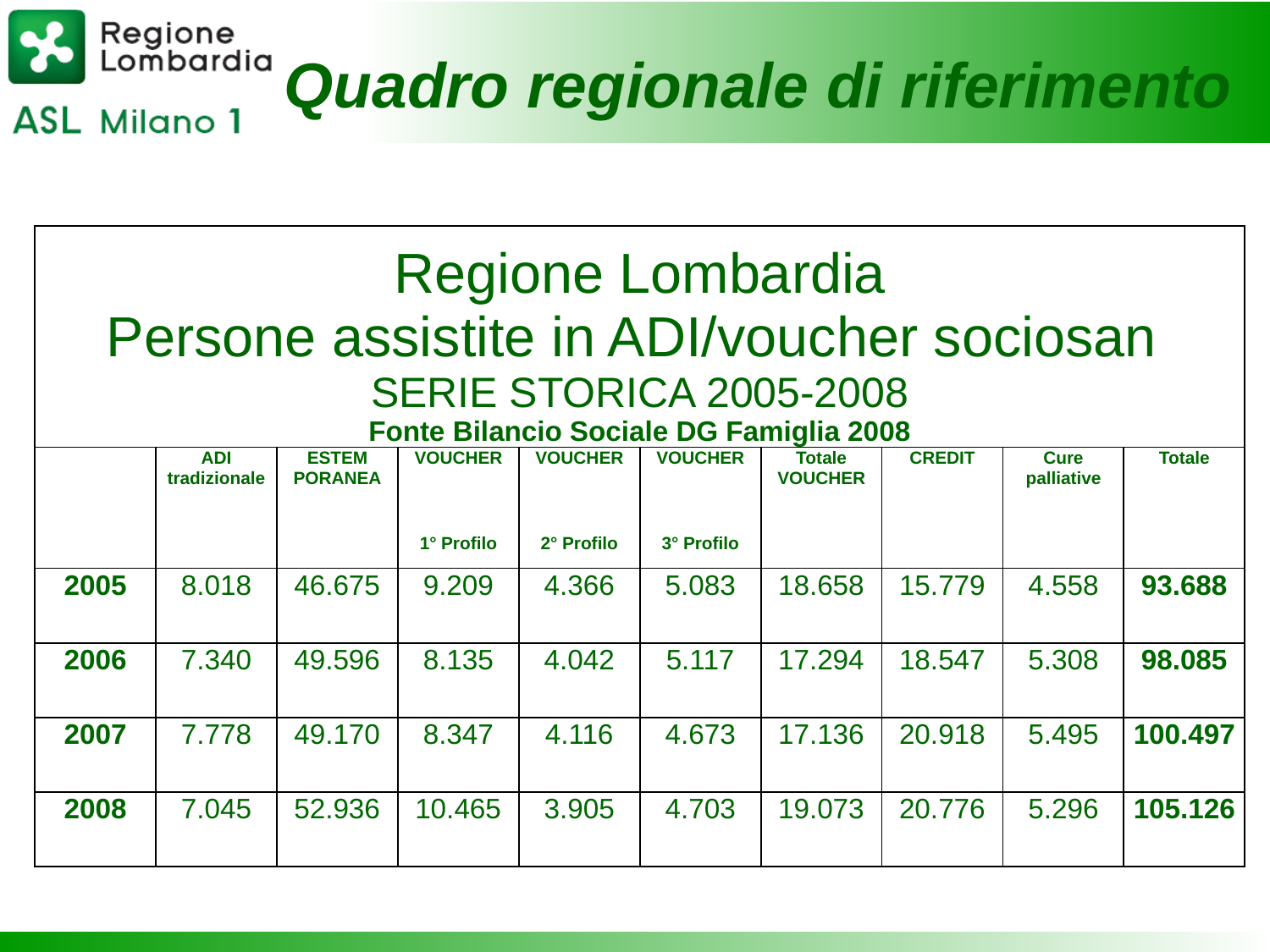

Quadro regionale di riferimento

| Regione Lombardia Persone assistite in ADI/voucher sociosan SERIE STORICA 2005-2008 Fonte Bilancio Sociale DG Famiglia 2008 |  |  |  |  |  |  |  |  |  |
| --- | --- | --- | --- | --- | --- | --- | --- | --- | --- |
|  | ADI tradizionale | ESTEM PORANEA | VOUCHER | VOUCHER | VOUCHER | Totale VOUCHER | CREDIT | Cure palliative | Totale |
|  |  |  | 1° Profilo | 2° Profilo | 3° Profilo |  |  |  |  |
| 2005 | 8.018 | 46.675 | 9.209 | 4.366 | 5.083 | 18.658 | 15.779 | 4.558 | 93.688 |
| 2006 | 7.340 | 49.596 | 8.135 | 4.042 | 5.117 | 17.294 | 18.547 | 5.308 | 98.085 |
| 2007 | 7.778 | 49.170 | 8.347 | 4.116 | 4.673 | 17.136 | 20.918 | 5.495 | 100.497 |
| 2008 | 7.045 | 52.936 | 10.465 | 3.905 | 4.703 | 19.073 | 20.776 | 5.296 | 105.126 |